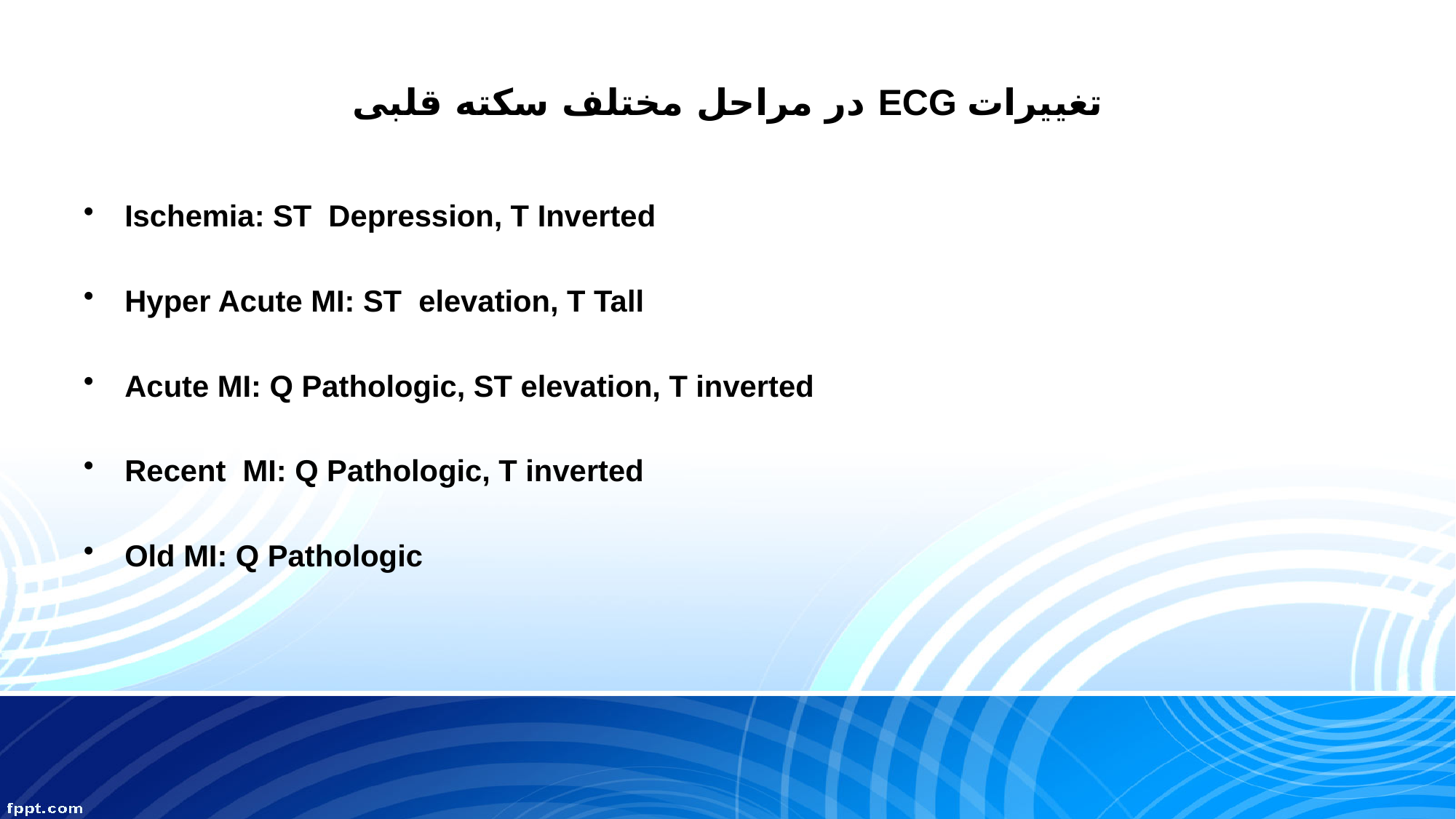

# در مراحل مختلف سکته قلبی ECG تغییرات
Ischemia: ST  Depression, T Inverted

Hyper Acute MI: ST  elevation, T Tall

Acute MI: Q Pathologic, ST elevation, T inverted

Recent  MI: Q Pathologic, T inverted

Old MI: Q Pathologic